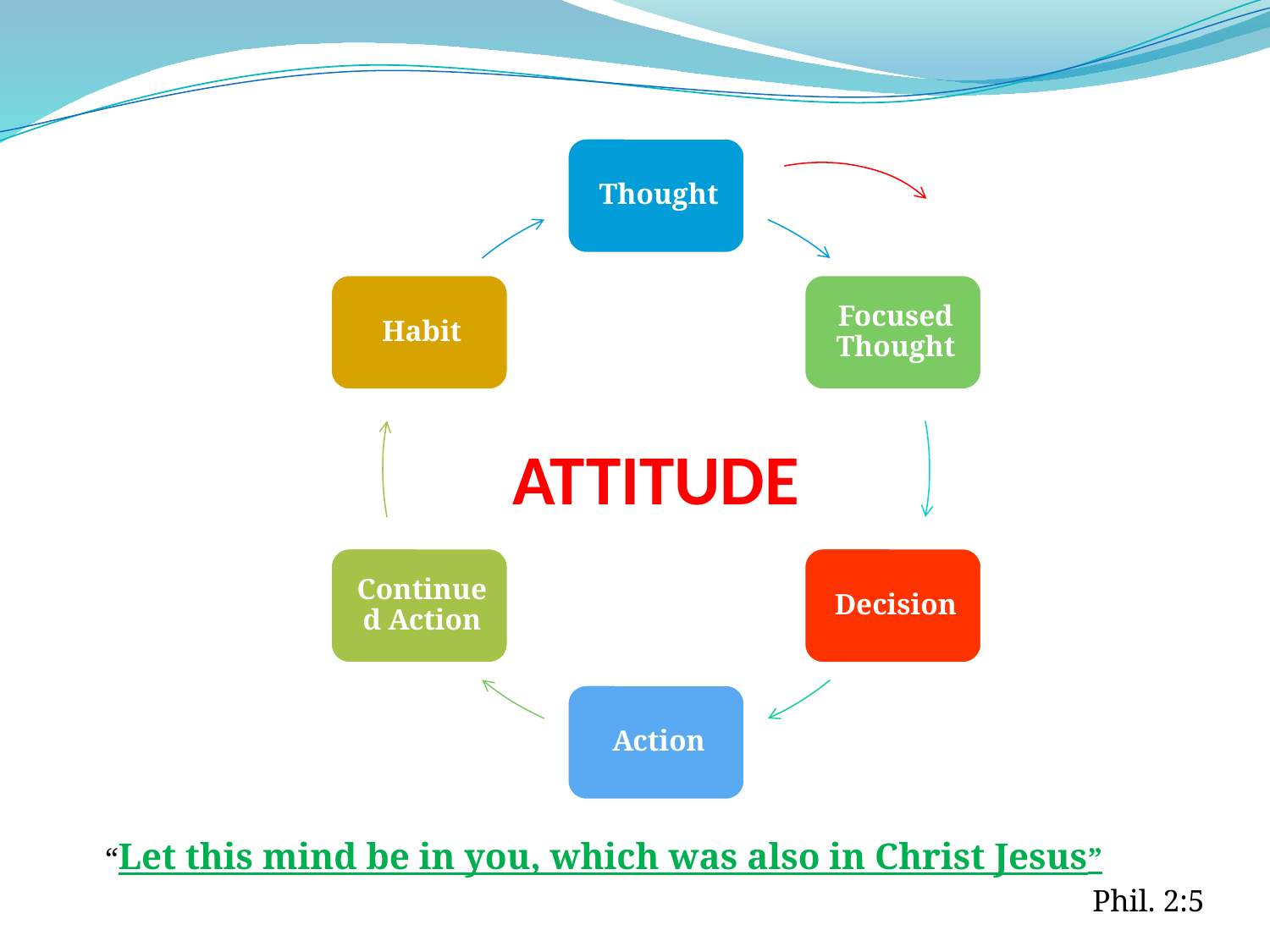

Thought
Focused Thought
Decision
Action
Continued Action
Habit

# ATTITUDE
 “Let this mind be in you, which was also in Christ Jesus”
                                     Phil. 2:5